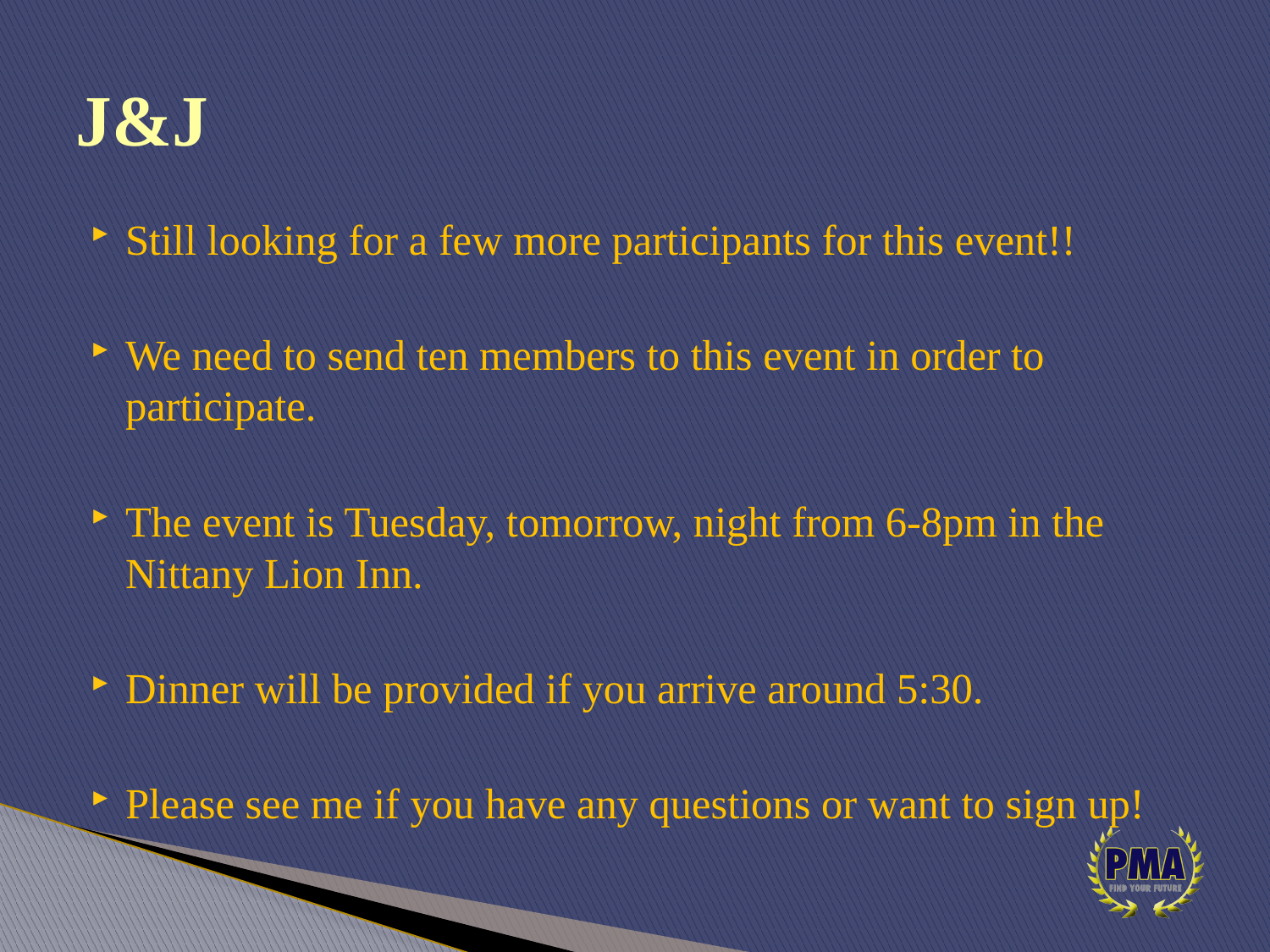

# J&J
Still looking for a few more participants for this event!!

We need to send ten members to this event in order to participate.

The event is Tuesday, tomorrow, night from 6-8pm in the Nittany Lion Inn.

Dinner will be provided if you arrive around 5:30.

Please see me if you have any questions or want to sign up!